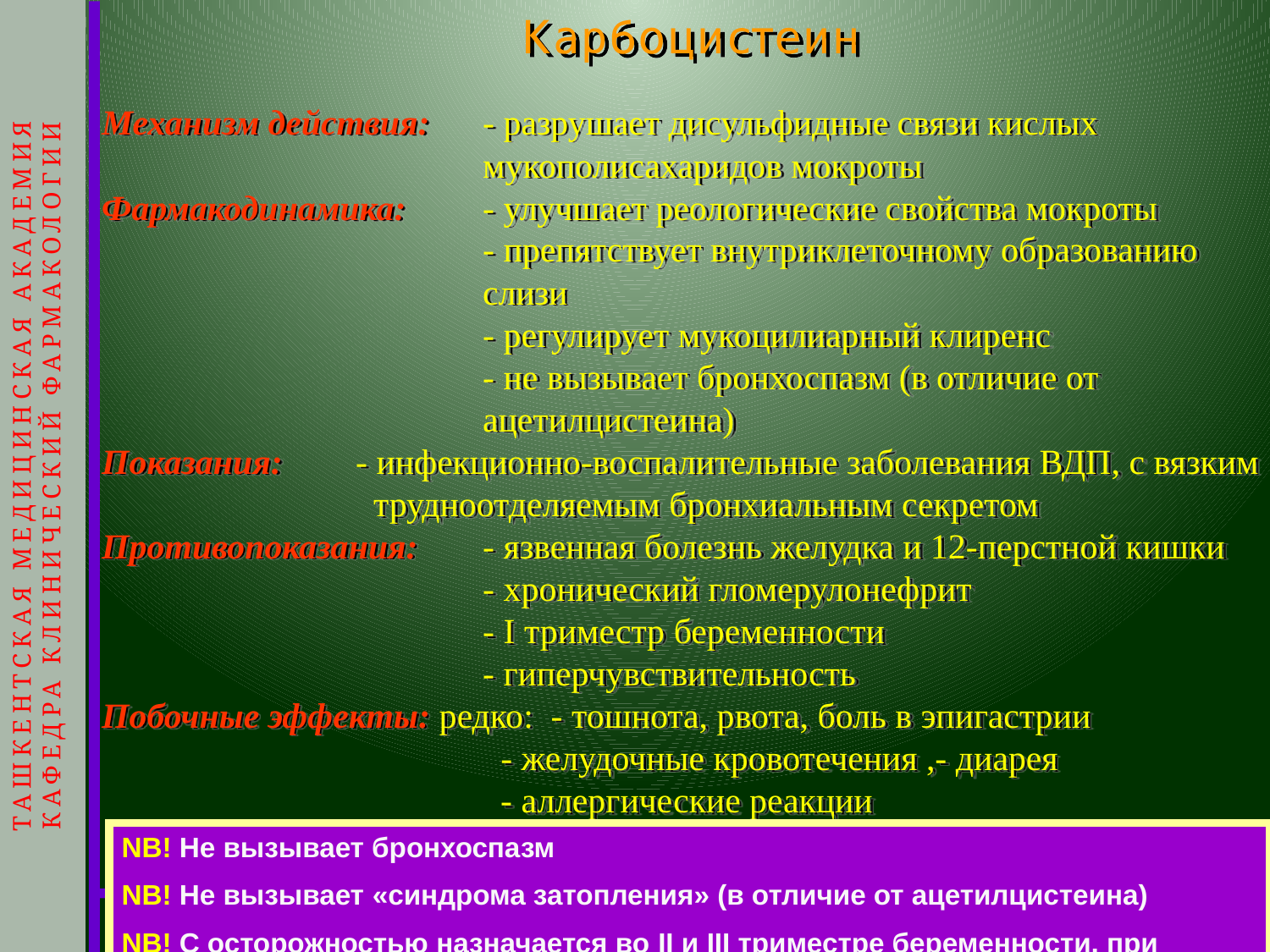

ТАШКЕНТСКАЯ МЕДИЦИНСКАЯ АКАДЕМИЯ
КАФЕДРА КЛИНИЧЕСКИЙ ФАРМАКОЛОГИИ
# Карбоцистеин
Механизм действия: 	- разрушает дисульфидные связи кислых 					мукополисахаридов мокроты
Фармакодинамика: 	- улучшает реологические свойства мокроты
			- препятствует внутриклеточному образованию 				слизи
	 		- регулирует мукоцилиарный клиренс
			- не вызывает бронхоспазм (в отличие от 					ацетилцистеина)
Показания:  	- инфекционно-воспалительные заболевания ВДП, с вязким
		  трудноотделяемым бронхиальным секретом
Противопоказания: 	- язвенная болезнь желудка и 12-перстной кишки
			- хронический гломерулонефрит
			- I триместр беременности
			- гиперчувствительность
Побочные эффекты: редко:  - тошнота, рвота, боль в эпигастрии
			  - желудочные кровотечения ,- диарея					  - аллергические реакции
NB! Не вызывает бронхоспазм
NB! Не вызывает «синдрома затопления» (в отличие от ацетилцистеина)
NB! С осторожностью назначается во II и III триместре беременности, при лактации, пациентам с язвенной болезнью в анамнезе
Клиническая  фармакология препаратов,
применяющихся при синдроме бронхиальной обструкции